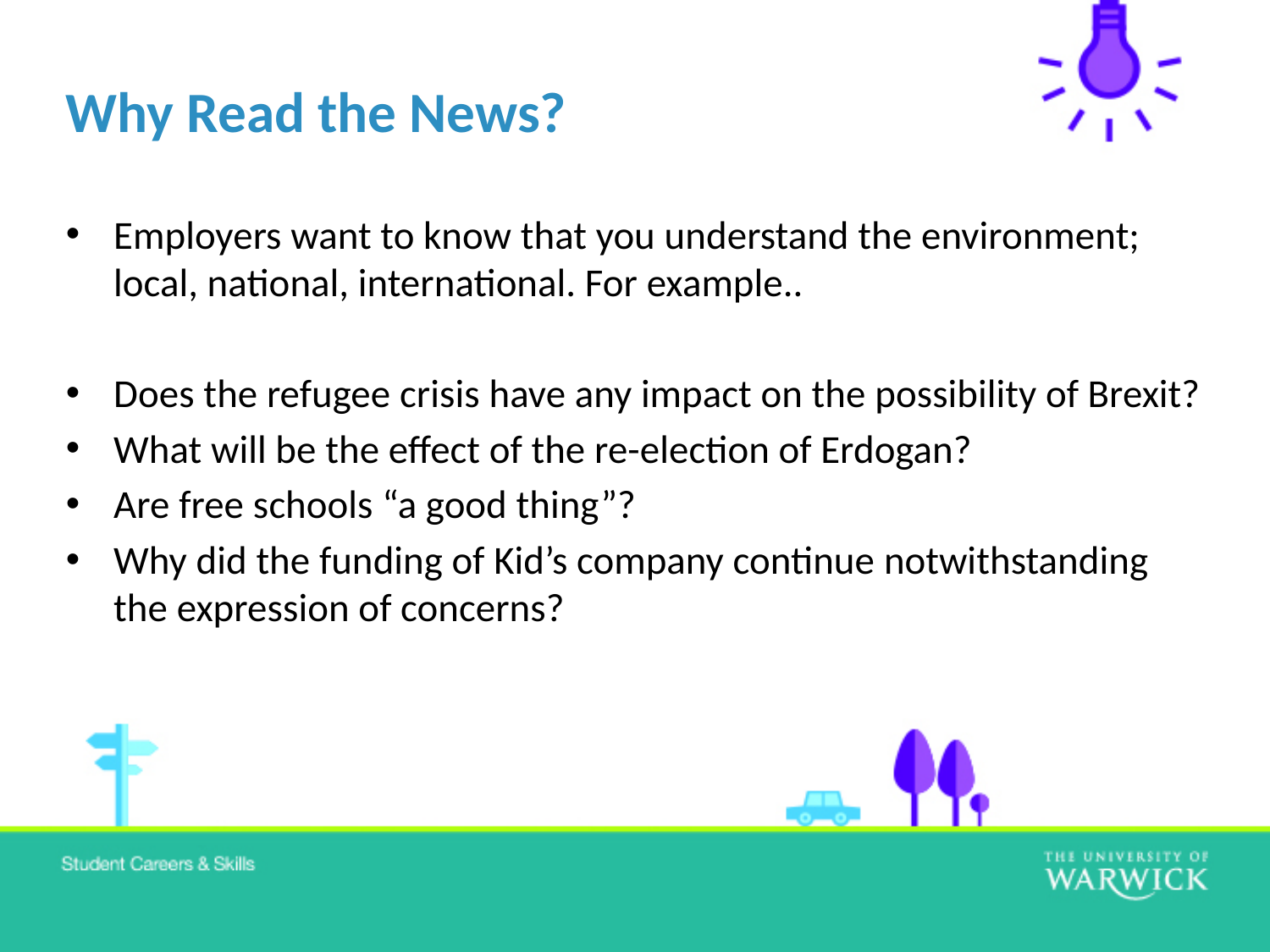

# Why Read the News?
Employers want to know that you understand the environment; local, national, international. For example..

Does the refugee crisis have any impact on the possibility of Brexit?
What will be the effect of the re-election of Erdogan?
Are free schools “a good thing”?
Why did the funding of Kid’s company continue notwithstanding the expression of concerns?